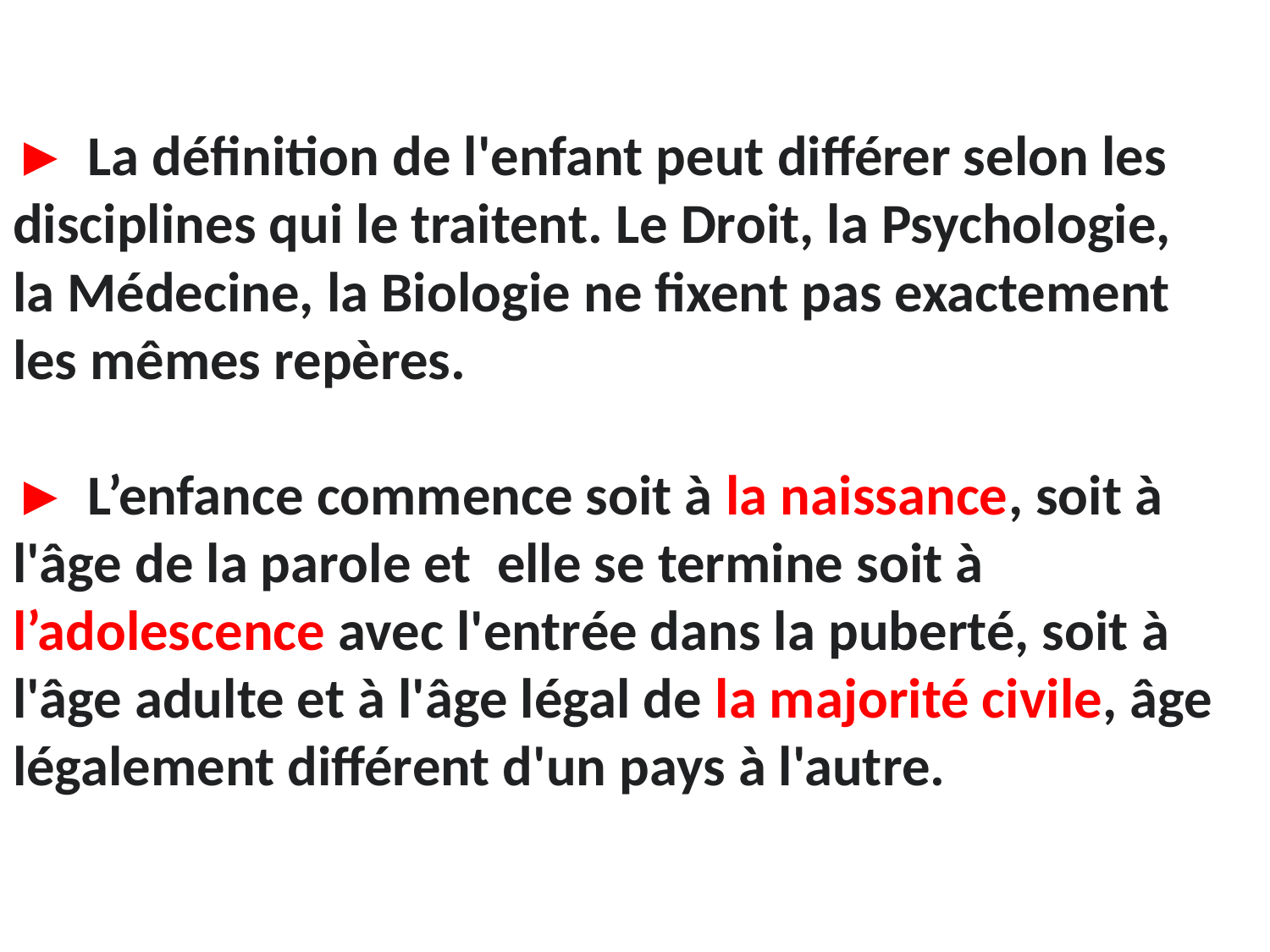

# ► La définition de l'enfant peut différer selon les disciplines qui le traitent. Le Droit, la Psychologie,    la Médecine, la Biologie ne fixent pas exactement   les mêmes repères. ► L’enfance commence soit à la naissance, soit à l'âge de la parole et  elle se termine soit à l’adolescence avec l'entrée dans la puberté, soit à l'âge adulte et à l'âge légal de la majorité civile, âge légalement différent d'un pays à l'autre.